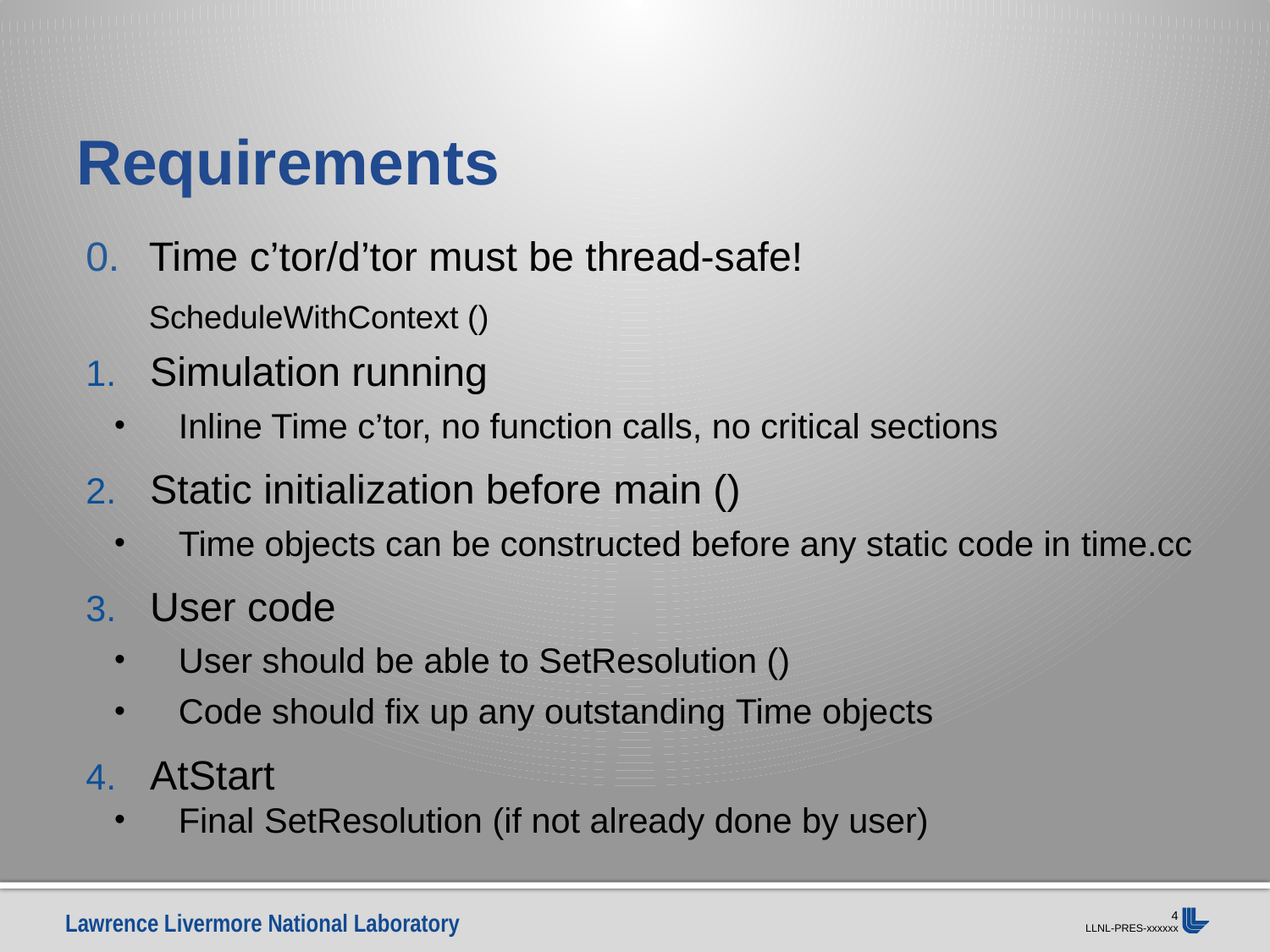

# Requirements
0.	Time c’tor/d’tor must be thread-safe!
	ScheduleWithContext ()
Simulation running
Inline Time c’tor, no function calls, no critical sections
Static initialization before main ()
Time objects can be constructed before any static code in time.cc
User code
User should be able to SetResolution ()
Code should fix up any outstanding Time objects
AtStart
Final SetResolution (if not already done by user)